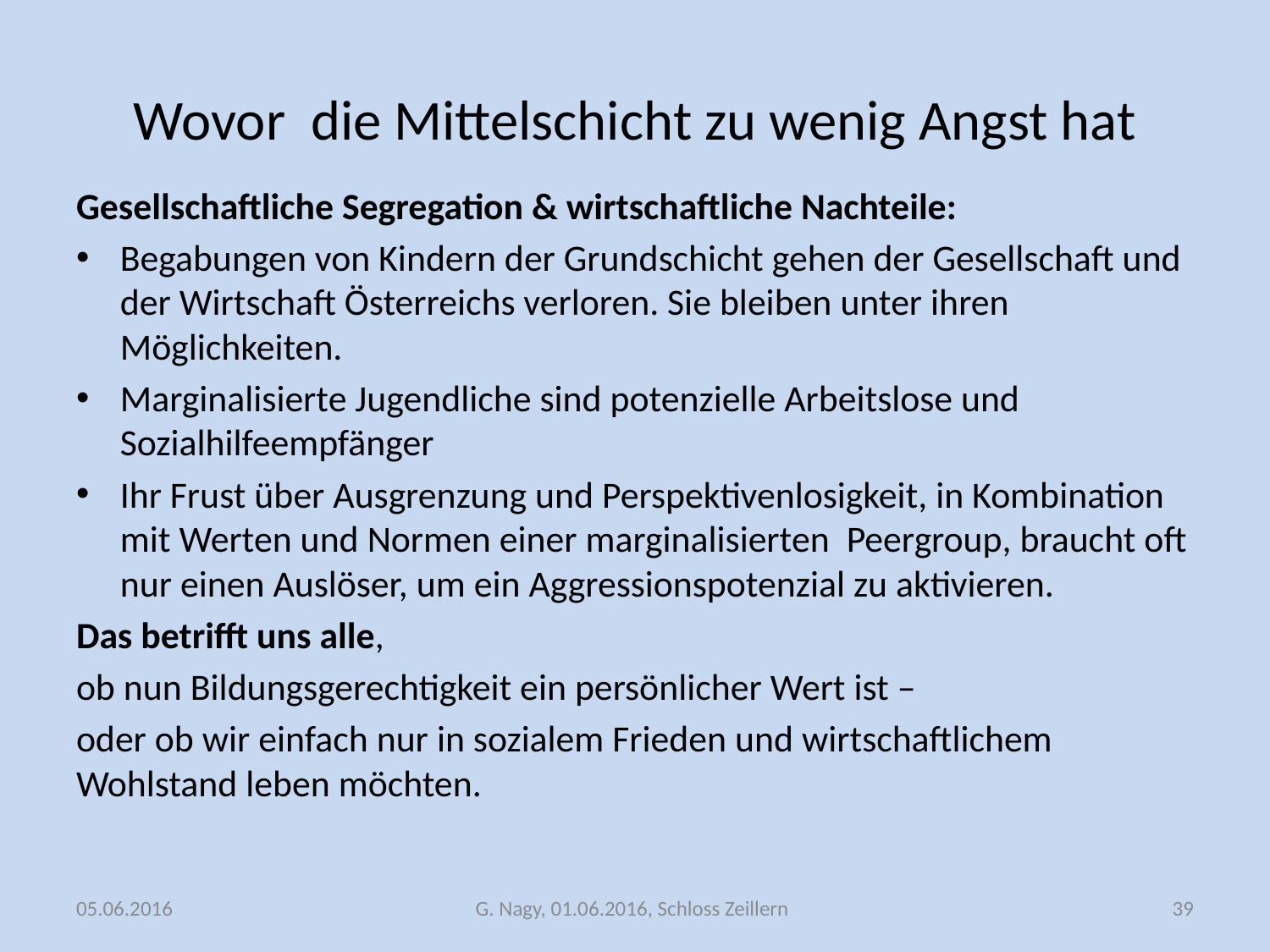

# Wovor  die Mittelschicht zu wenig Angst hat
Gesellschaftliche Segregation & wirtschaftliche Nachteile:
Begabungen von Kindern der Grundschicht gehen der Gesellschaft und der Wirtschaft Österreichs verloren. Sie bleiben unter ihren Möglichkeiten.
Marginalisierte Jugendliche sind potenzielle Arbeitslose und Sozialhilfeempfänger
Ihr Frust über Ausgrenzung und Perspektivenlosigkeit, in Kombination mit Werten und Normen einer marginalisierten  Peergroup, braucht oft nur einen Auslöser, um ein Aggressionspotenzial zu aktivieren.
Das betrifft uns alle,
ob nun Bildungsgerechtigkeit ein persönlicher Wert ist –
oder ob wir einfach nur in sozialem Frieden und wirtschaftlichem Wohlstand leben möchten.

05.06.2016
G. Nagy, 01.06.2016, Schloss Zeillern
39